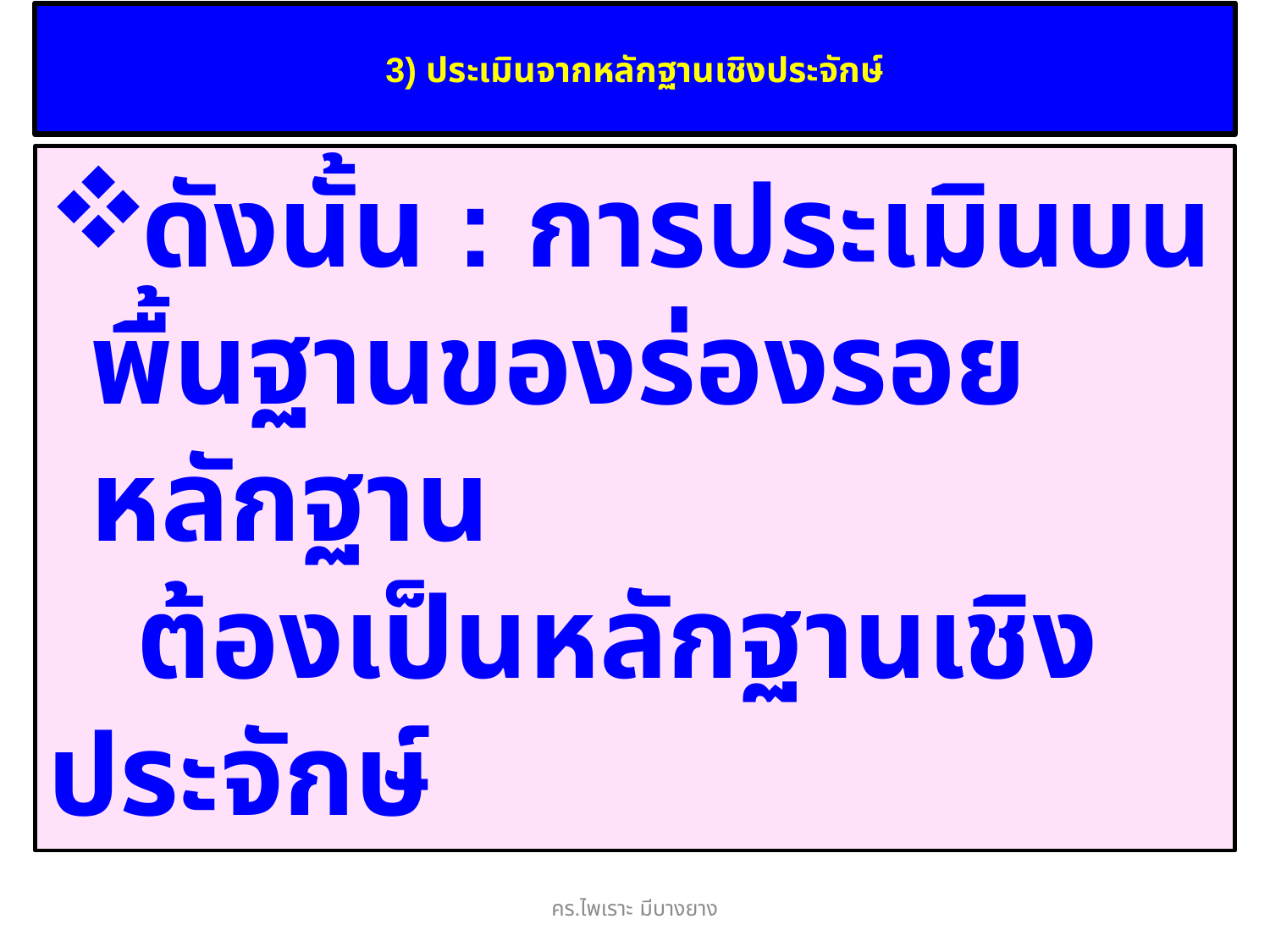

# 3) ประเมินจากหลักฐานเชิงประจักษ์
ดังนั้น : การประเมินบนพื้นฐานของร่องรอยหลักฐาน
   ต้องเป็นหลักฐานเชิงประจักษ์
คร.ไพเราะ มีบางยาง